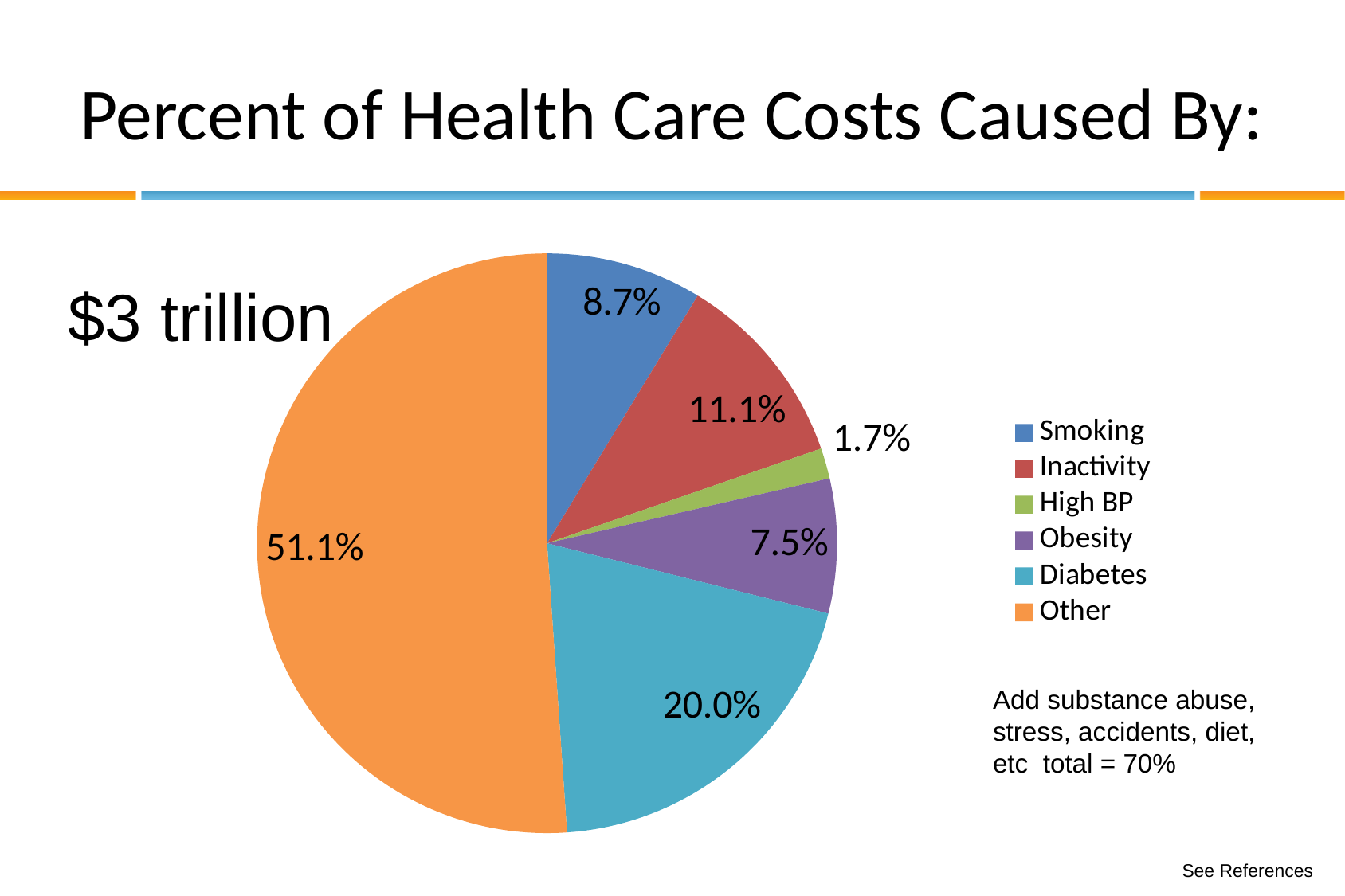

# Percent of Health Care Costs Caused By:

### Chart

| Category | Column1 |
|---|---|
| Smoking | 0.087 |
| Inactivity | 0.11 |
| High BP | 0.017 |
| Obesity | 0.075 |
| Diabetes | 0.2 |
| Other | 0.511 |
$3 trillion
Add substance abuse, stress, accidents, diet, etc  total = 70%
See References